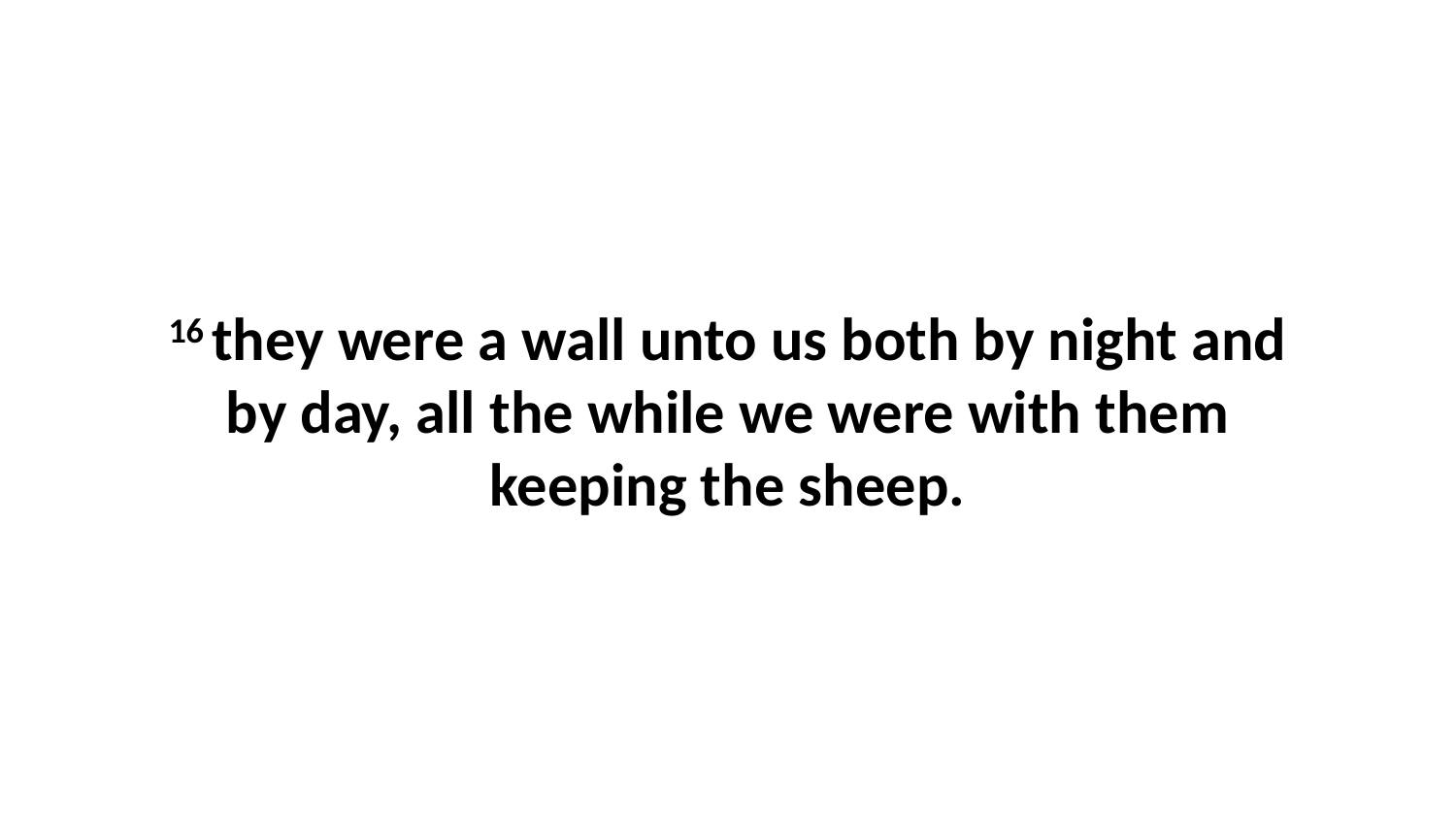

16 they were a wall unto us both by night and by day, all the while we were with them keeping the sheep.